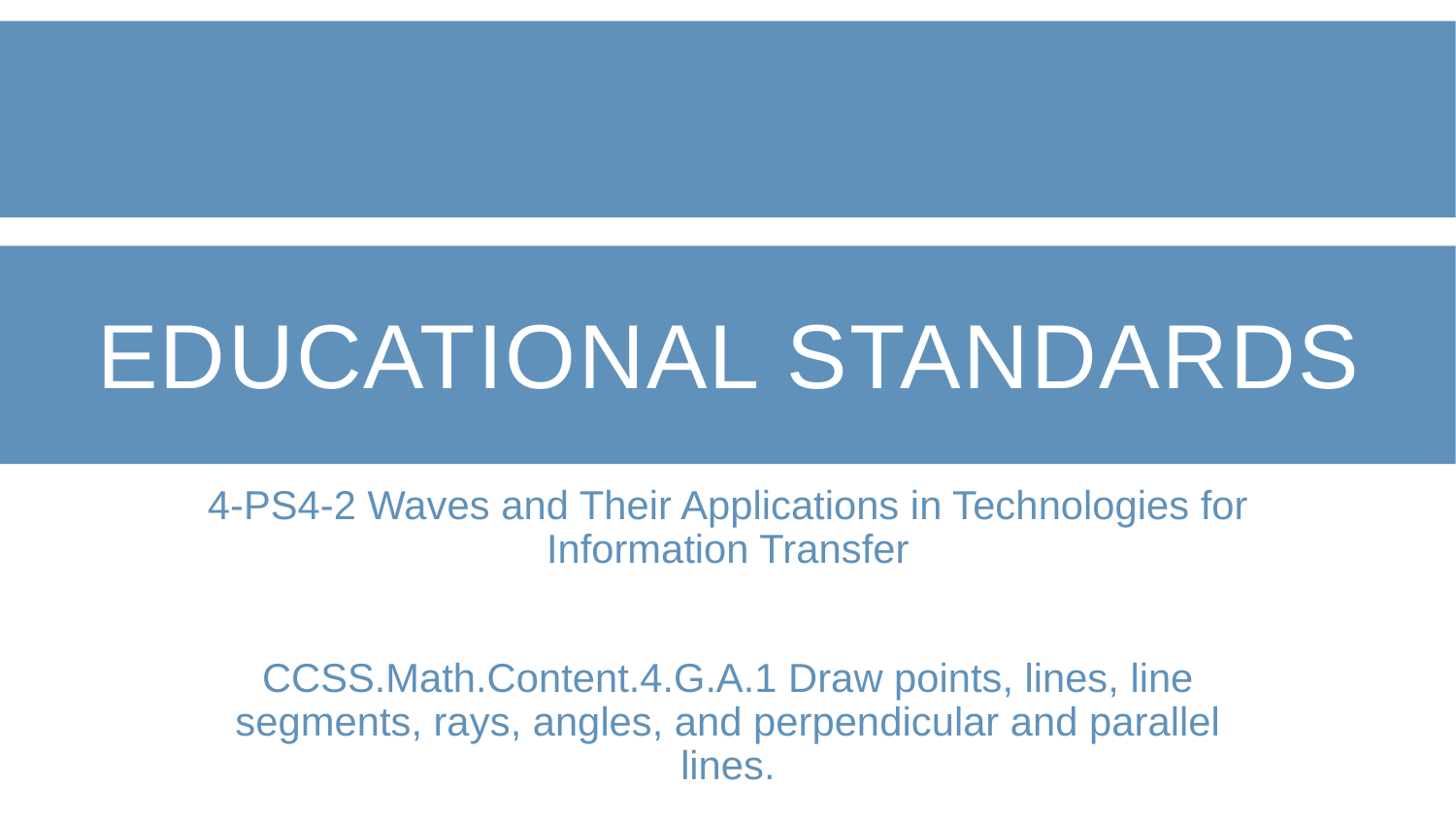

# Educational Standards
4-PS4-2 Waves and Their Applications in Technologies for Information Transfer

CCSS.Math.Content.4.G.A.1 Draw points, lines, line segments, rays, angles, and perpendicular and parallel lines.